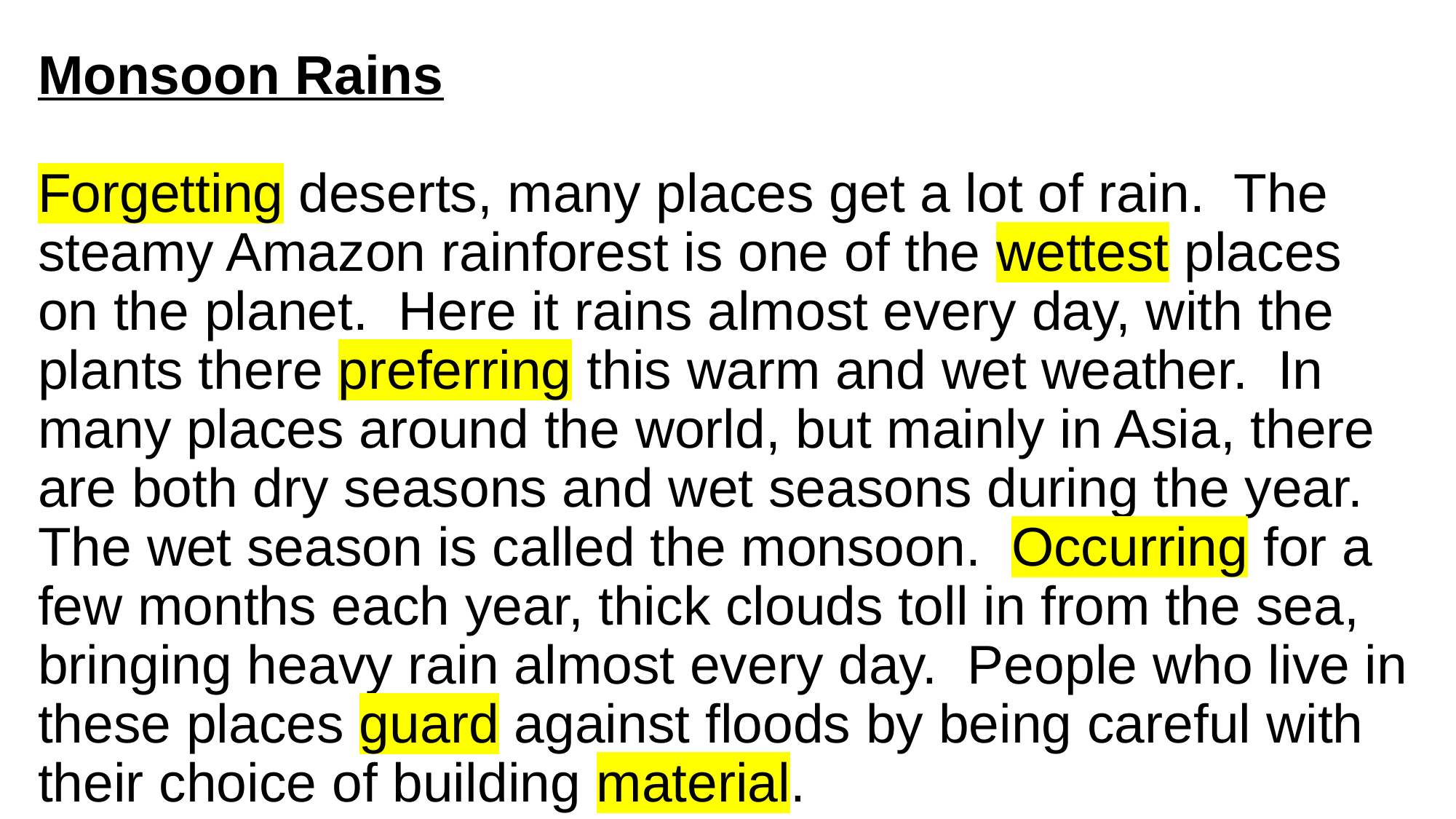

# Monsoon Rains Forgetting deserts, many places get a lot of rain.  The steamy Amazon rainforest is one of the wettest places on the planet.  Here it rains almost every day, with the plants there preferring this warm and wet weather.  In many places around the world, but mainly in Asia, there are both dry seasons and wet seasons during the year.  The wet season is called the monsoon.  Occurring for a few months each year, thick clouds toll in from the sea, bringing heavy rain almost every day.  People who live in these places guard against floods by being careful with their choice of building material.